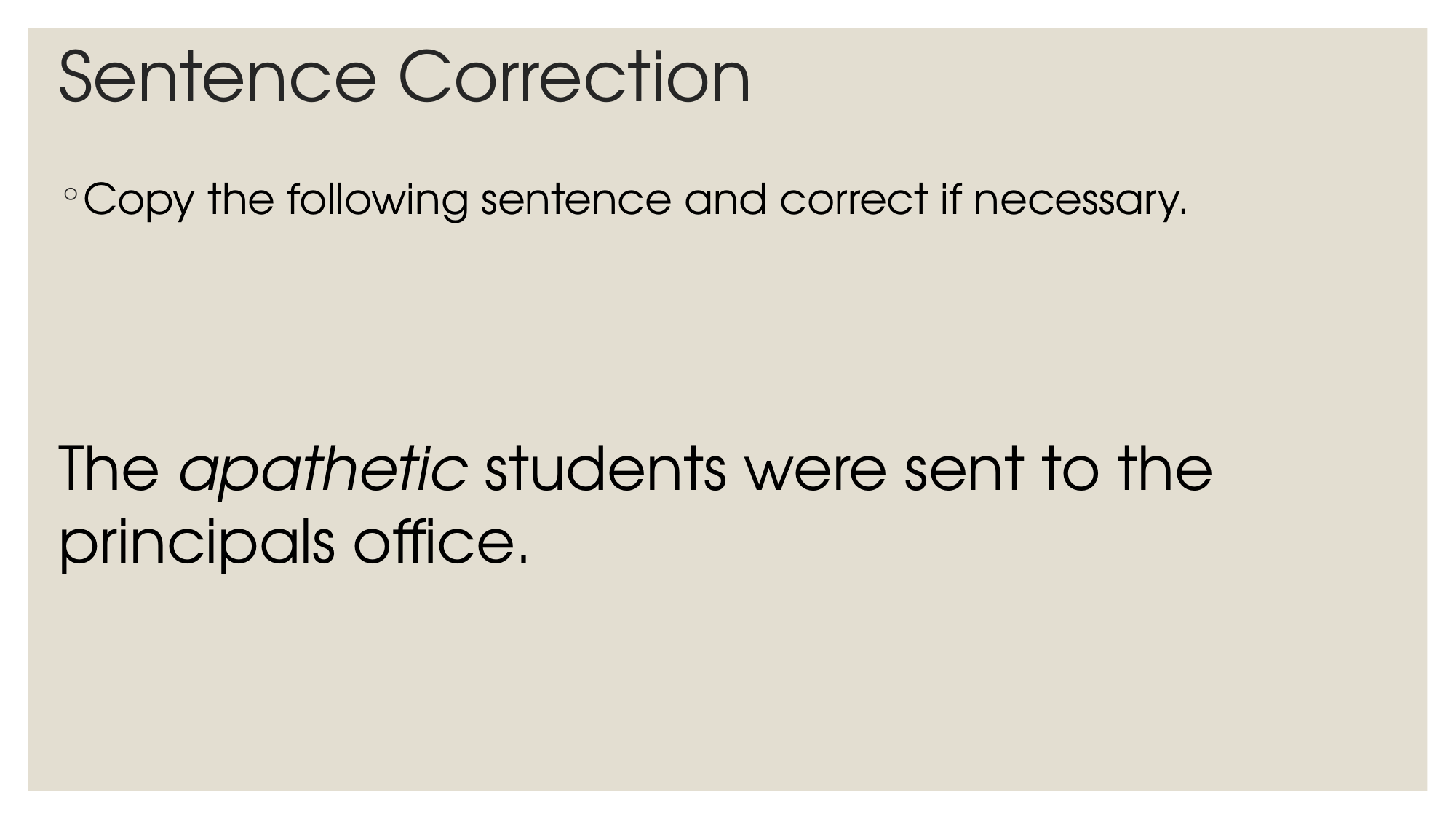

# Sentence Correction
Copy the following sentence and correct if necessary.

The apathetic students were sent to the principals office.